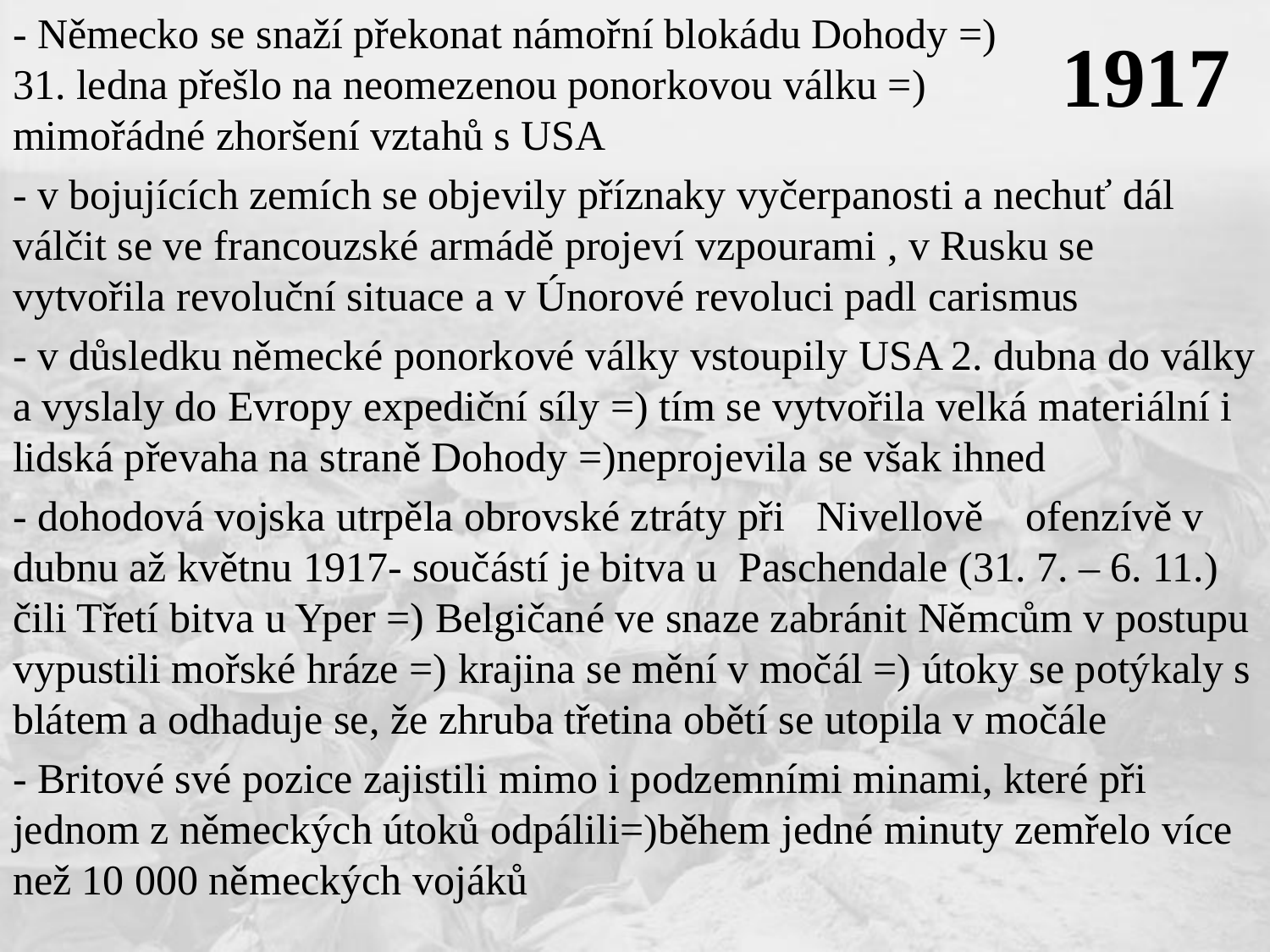

- Německo se snaží překonat námořní blokádu Dohody =)                    31. ledna přešlo na neomezenou ponorkovou válku =)                      mimořádné zhoršení vztahů s USA
- v bojujících zemích se objevily příznaky vyčerpanosti a nechuť dál válčit se ve francouzské armádě projeví vzpourami , v Rusku se vytvořila revoluční situace a v Únorové revoluci padl carismus
- v důsledku německé ponorkové války vstoupily USA 2. dubna do války a vyslaly do Evropy expediční síly =) tím se vytvořila velká materiální i lidská převaha na straně Dohody =)neprojevila se však ihned
- dohodová vojska utrpěla obrovské ztráty při   Nivellově    ofenzívě v dubnu až květnu 1917- součástí je bitva u  Paschendale (31. 7. – 6. 11.) čili Třetí bitva u Yper =) Belgičané ve snaze zabránit Němcům v postupu vypustili mořské hráze =) krajina se mění v močál =) útoky se potýkaly s blátem a odhaduje se, že zhruba třetina obětí se utopila v močále
- Britové své pozice zajistili mimo i podzemními minami, které při jednom z německých útoků odpálili=)během jedné minuty zemřelo více než 10 000 německých vojáků
# 1917